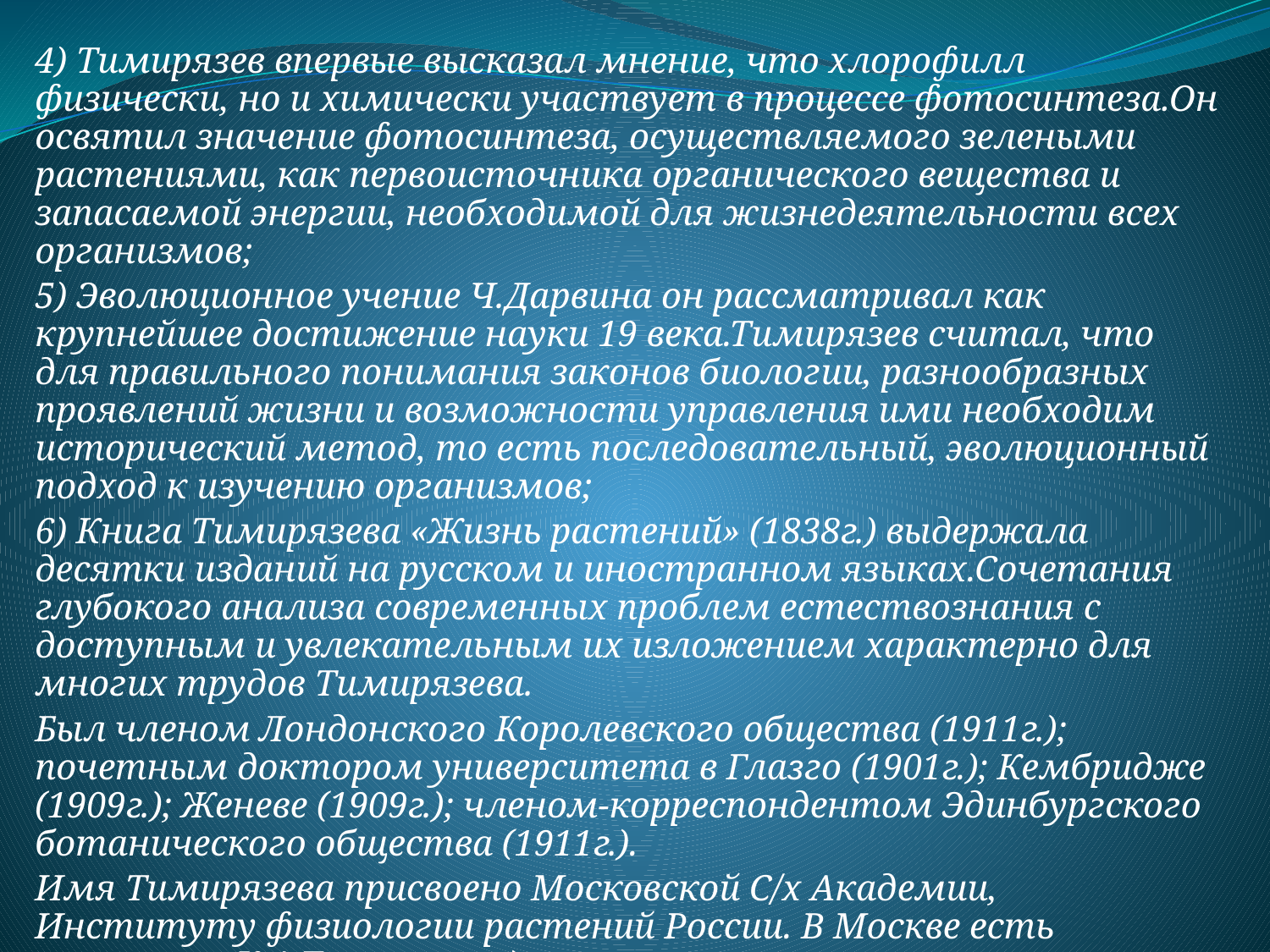

4) Тимирязев впервые высказал мнение, что хлорофилл физически, но и химически участвует в процессе фотосинтеза.Он освятил значение фотосинтеза, осуществляемого зелеными растениями, как первоисточника органического вещества и запасаемой энергии, необходимой для жизнедеятельности всех организмов;
5) Эволюционное учение Ч.Дарвина он рассматривал как крупнейшее достижение науки 19 века.Тимирязев считал, что для правильного понимания законов биологии, разнообразных проявлений жизни и возможности управления ими необходим исторический метод, то есть последовательный, эволюционный подход к изучению организмов;
6) Книга Тимирязева «Жизнь растений» (1838г.) выдержала десятки изданий на русском и иностранном языках.Сочетания глубокого анализа современных проблем естествознания с доступным и увлекательным их изложением характерно для многих трудов Тимирязева.
Был членом Лондонского Королевского общества (1911г.); почетным доктором университета в Глазго (1901г.); Кембридже (1909г.); Женеве (1909г.); членом-корреспондентом Эдинбургского ботанического общества (1911г.).
Имя Тимирязева присвоено Московской С/х Академии, Институту физиологии растений России. В Москве есть памятник К.А.Тимирязеву).
#